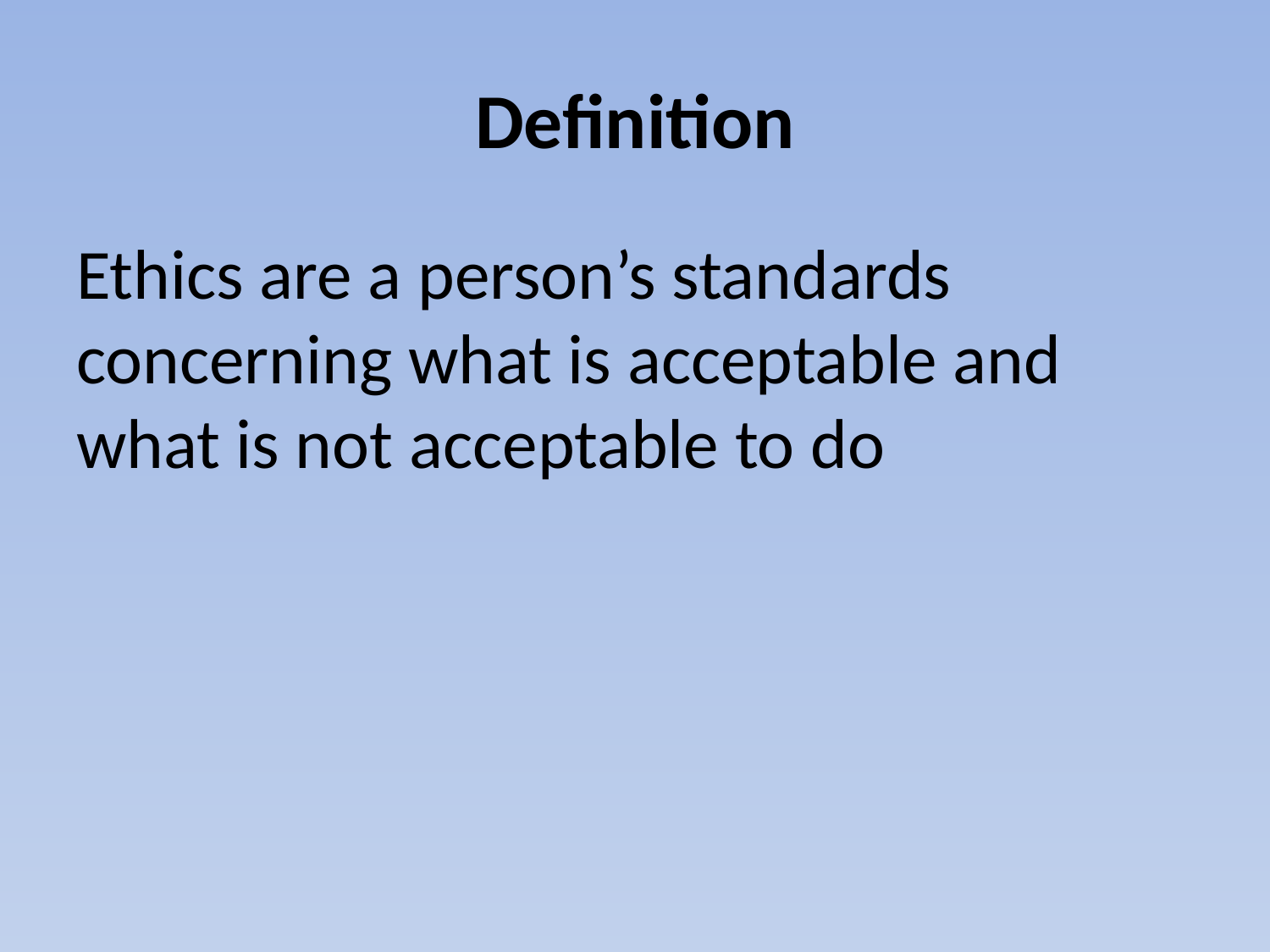

# Definition
Ethics are a person’s standards concerning what is acceptable and what is not acceptable to do